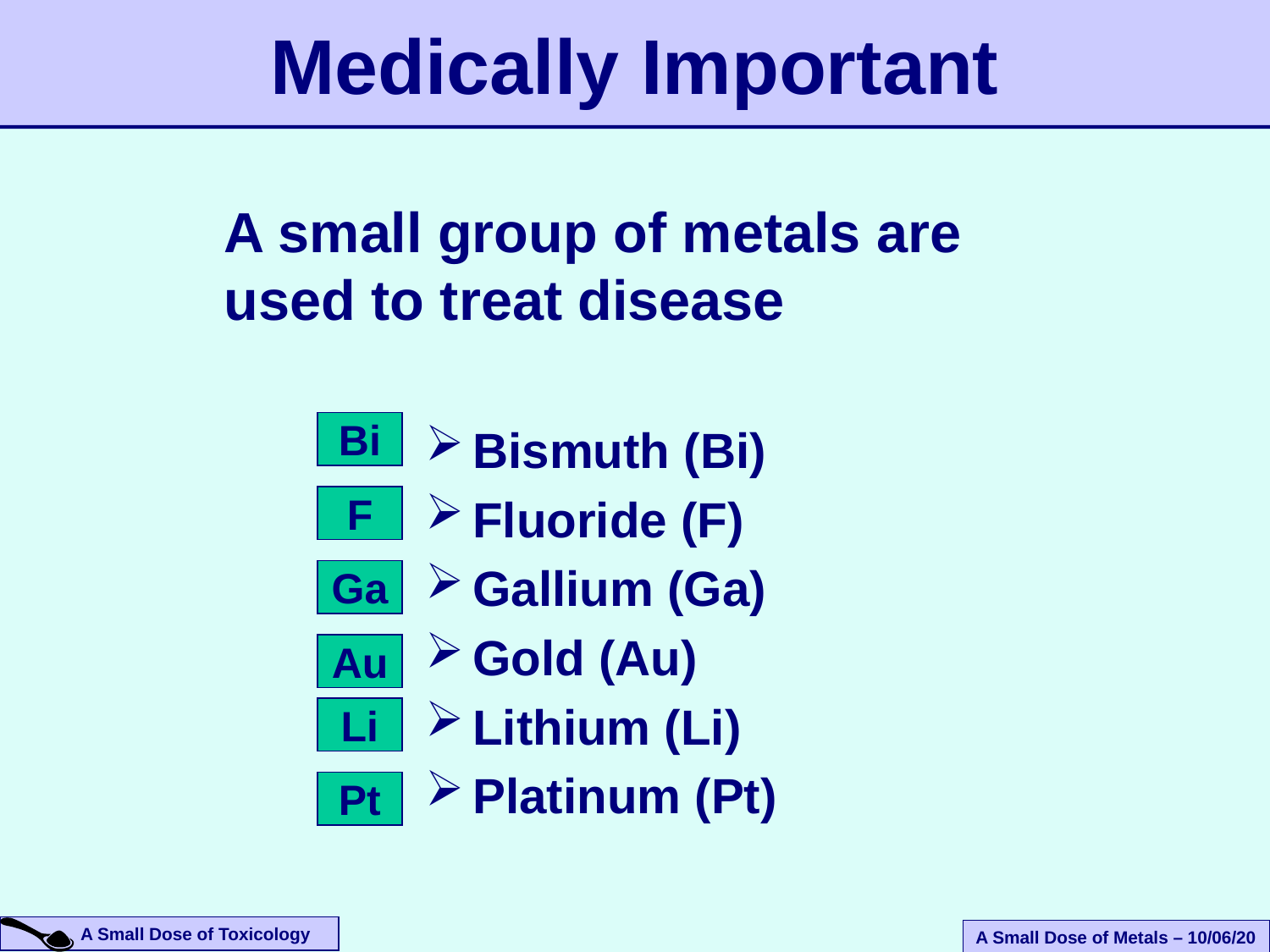

Medically Important
A small group of metals are used to treat disease
Bi
Bismuth (Bi)
Fluoride (F)
Gallium (Ga)
Gold (Au)
Lithium (Li)
Platinum (Pt)
F
Ga
Au
Li
Pt